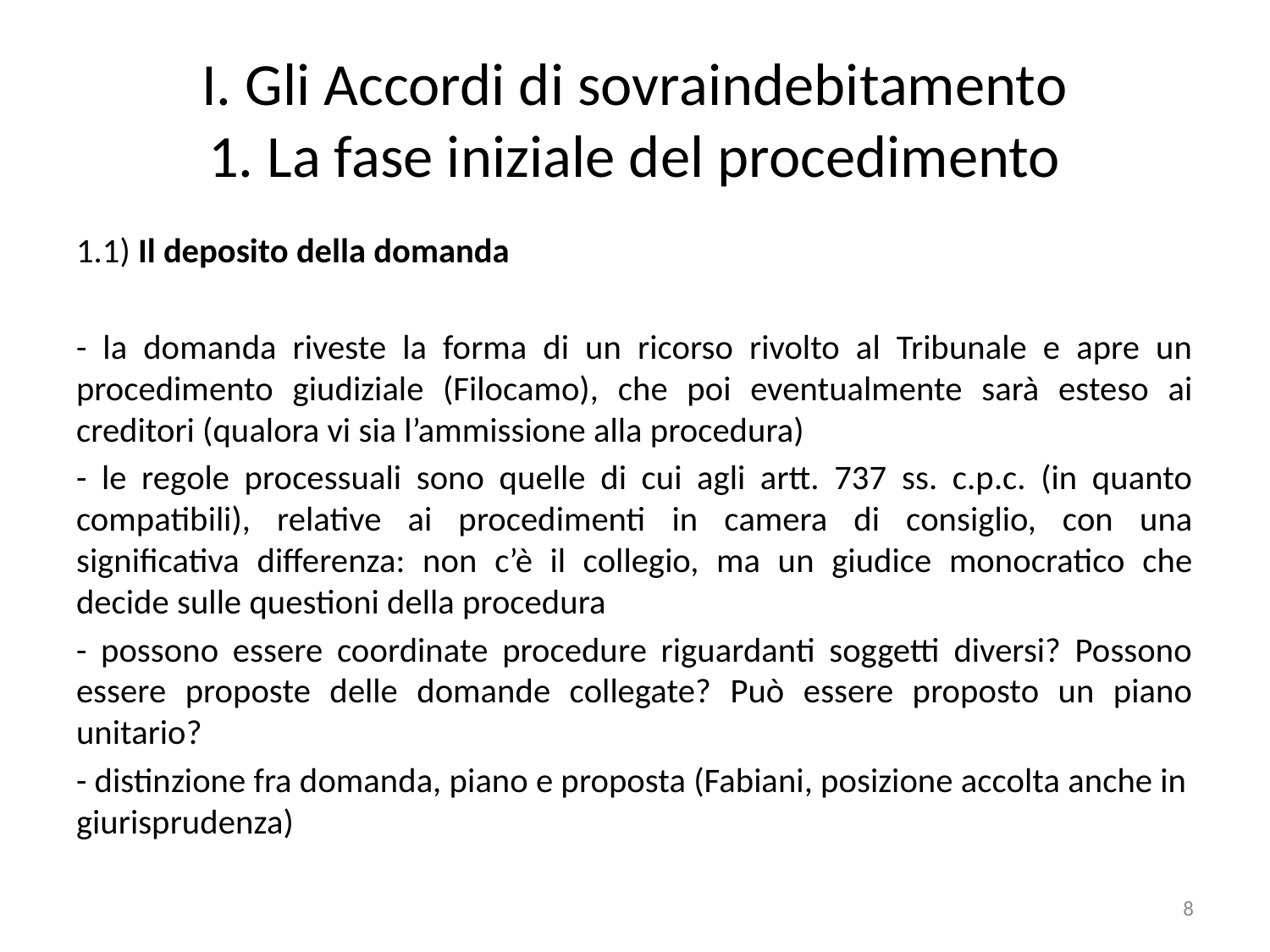

# I. Gli Accordi di sovraindebitamento 1. La fase iniziale del procedimento
1.1) Il deposito della domanda

- la domanda riveste la forma di un ricorso rivolto al Tribunale e apre un procedimento giudiziale (Filocamo), che poi eventualmente sarà esteso ai creditori (qualora vi sia l’ammissione alla procedura)
- le regole processuali sono quelle di cui agli artt. 737 ss. c.p.c. (in quanto compatibili), relative ai procedimenti in camera di consiglio, con una significativa differenza: non c’è il collegio, ma un giudice monocratico che decide sulle questioni della procedura
- possono essere coordinate procedure riguardanti soggetti diversi? Possono essere proposte delle domande collegate? Può essere proposto un piano unitario?
- distinzione fra domanda, piano e proposta (Fabiani, posizione accolta anche in giurisprudenza)

8